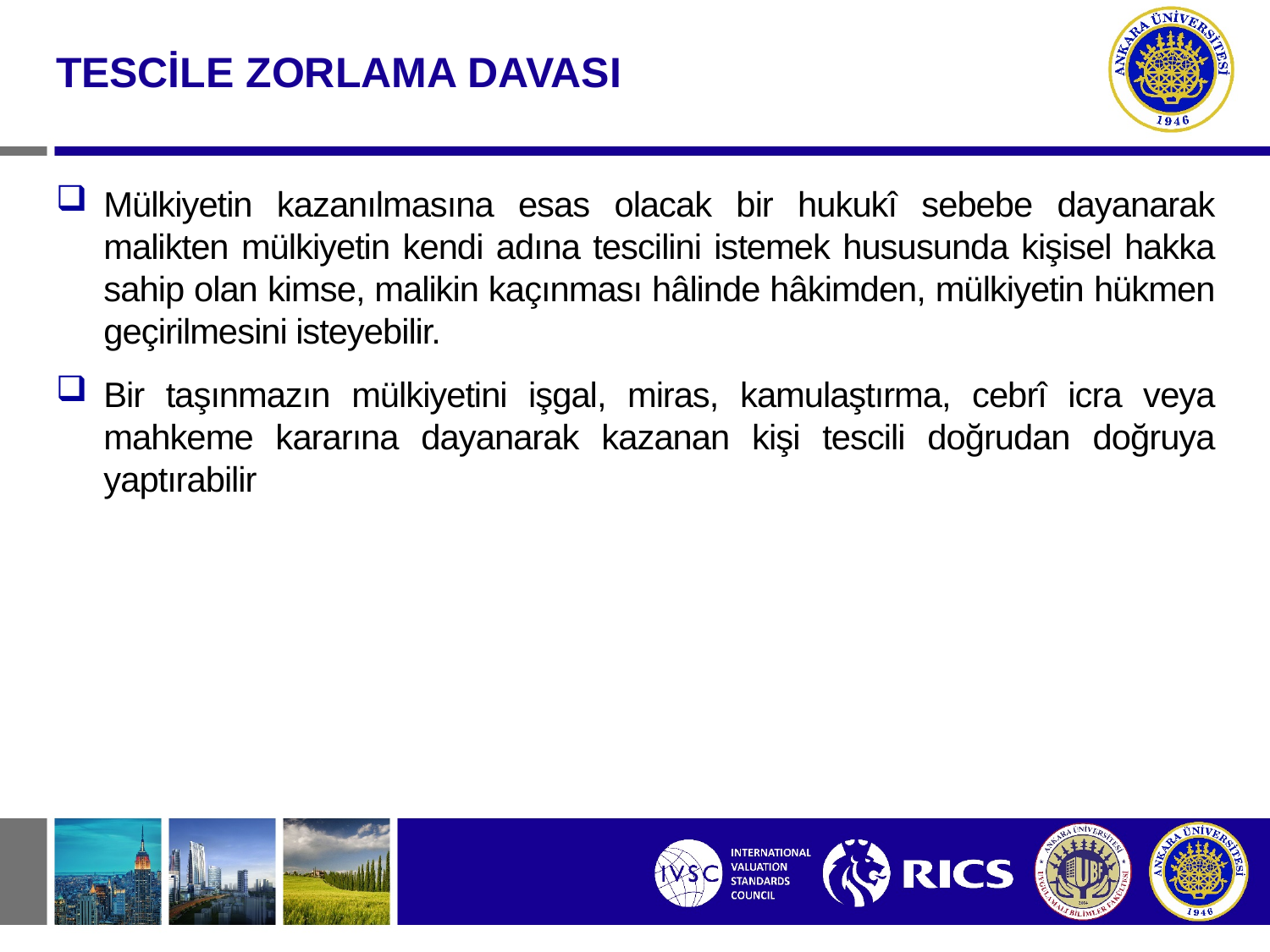

TESCİLE ZORLAMA DAVASI

Mülkiyetin kazanılmasına esas olacak bir hukukî sebebe dayanarak malikten mülkiyetin kendi adına tescilini istemek hususunda kişisel hakka sahip olan kimse, malikin kaçınması hâlinde hâkimden, mülkiyetin hükmen geçirilmesini isteyebilir.
Bir taşınmazın mülkiyetini işgal, miras, kamulaştırma, cebrî icra veya mahkeme kararına dayanarak kazanan kişi tescili doğrudan doğruya yaptırabilir